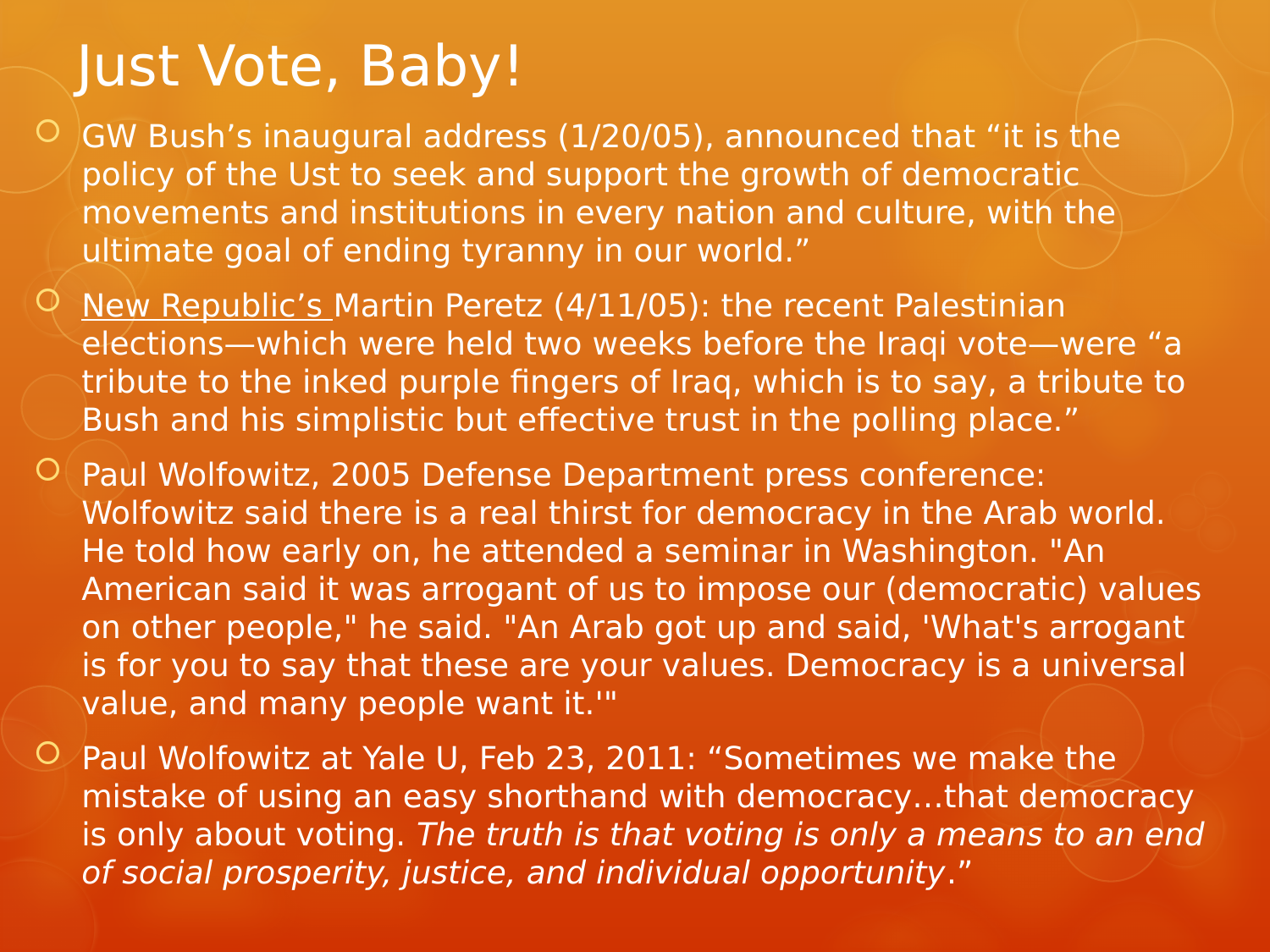

# Just Vote, Baby!

GW Bush’s inaugural address (1/20/05), announced that “it is the policy of the Ust to seek and support the growth of democratic movements and institutions in every nation and culture, with the ultimate goal of ending tyranny in our world.”
New Republic’s Martin Peretz (4/11/05): the recent Palestinian elections—which were held two weeks before the Iraqi vote—were “a tribute to the inked purple fingers of Iraq, which is to say, a tribute to Bush and his simplistic but effective trust in the polling place.”
Paul Wolfowitz, 2005 Defense Department press conference:  Wolfowitz said there is a real thirst for democracy in the Arab world. He told how early on, he attended a seminar in Washington. "An American said it was arrogant of us to impose our (democratic) values on other people," he said. "An Arab got up and said, 'What's arrogant is for you to say that these are your values. Democracy is a universal value, and many people want it.'"
Paul Wolfowitz at Yale U, Feb 23, 2011: “Sometimes we make the mistake of using an easy shorthand with democracy…that democracy is only about voting. The truth is that voting is only a means to an end of social prosperity, justice, and individual opportunity.”